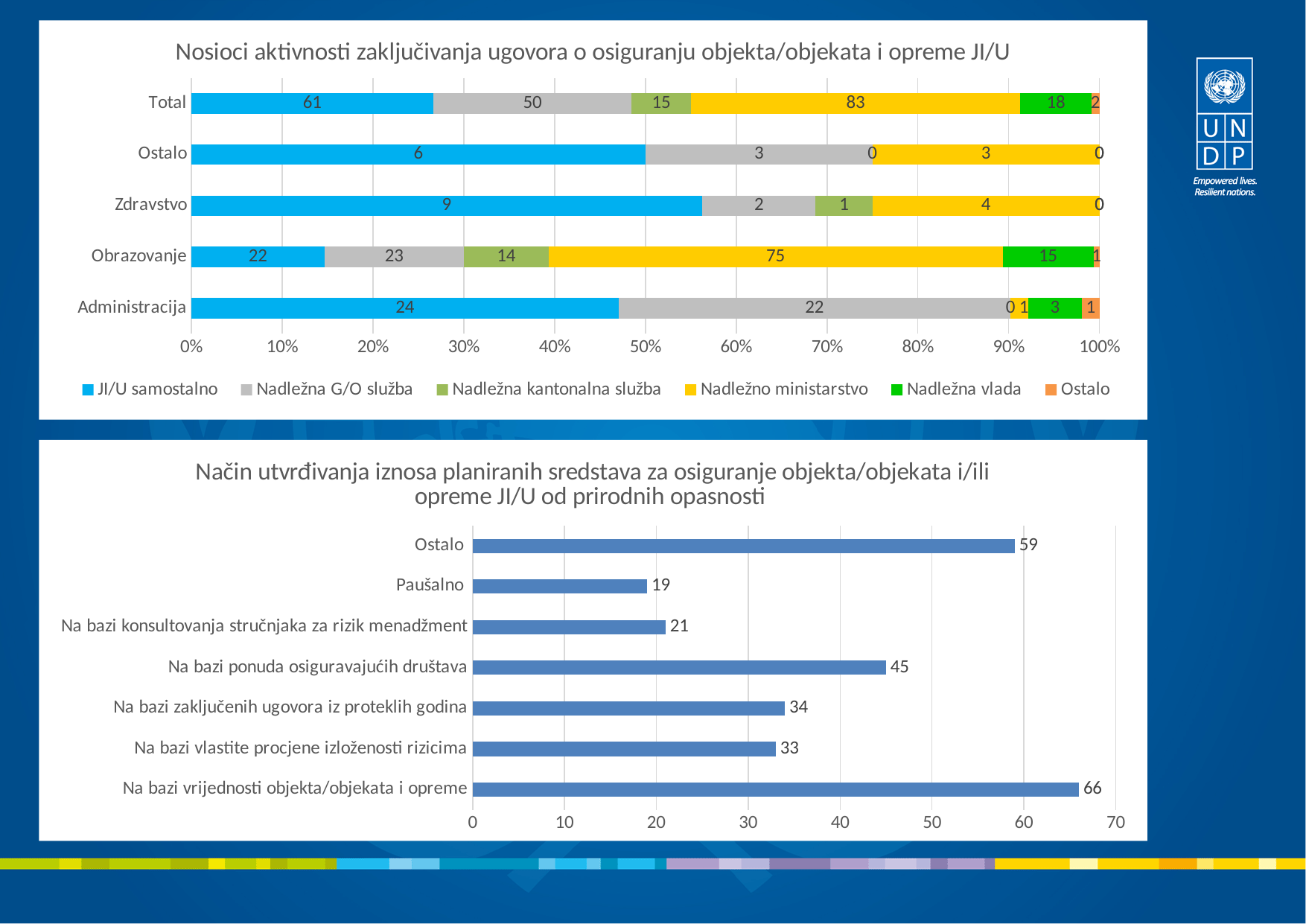

### Chart: Nosioci aktivnosti zaključivanja ugovora o osiguranju objekta/objekata i opreme JI/U

| Category | JI/U samostalno | Nadležna G/O služba | Nadležna kantonalna služba | Nadležno ministarstvo | Nadležna vlada | Ostalo |
|---|---|---|---|---|---|---|
| Administracija | 24.0 | 22.0 | 0.0 | 1.0 | 3.0 | 1.0 |
| Obrazovanje | 22.0 | 23.0 | 14.0 | 75.0 | 15.0 | 1.0 |
| Zdravstvo | 9.0 | 2.0 | 1.0 | 4.0 | 0.0 | 0.0 |
| Ostalo | 6.0 | 3.0 | 0.0 | 3.0 | 0.0 | 0.0 |
| Total | 61.0 | 50.0 | 15.0 | 83.0 | 18.0 | 2.0 |

### Chart:

| Category | Način utvrđivanja iznosa planiranih sredstava za osiguranje objekta/objekata i/ili opreme JI/U od prirodnih opasnosti  |
|---|---|
| Na bazi vrijednosti objekta/objekata i opreme | 66.0 |
| Na bazi vlastite procjene izloženosti rizicima | 33.0 |
| Na bazi zaključenih ugovora iz proteklih godina | 34.0 |
| Na bazi ponuda osiguravajućih društava | 45.0 |
| Na bazi konsultovanja stručnjaka za rizik menadžment | 21.0 |
| Paušalno  | 19.0 |
| Ostalo  | 59.0 |